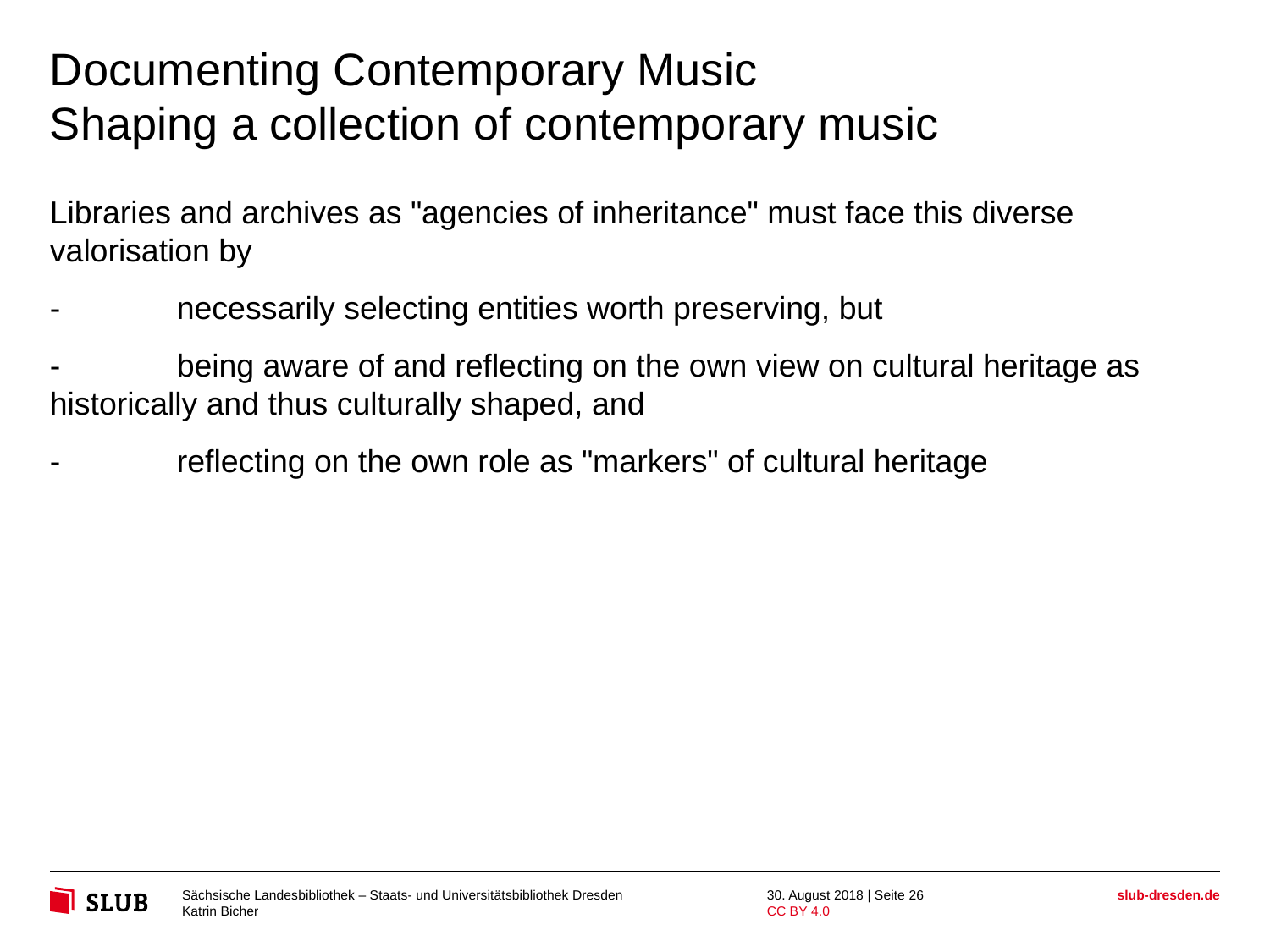

# Documenting Contemporary Music
Shaping a collection of contemporary music
Libraries and archives as "agencies of inheritance" must face this diverse valorisation by
-  	necessarily selecting entities worth preserving, but
- 	being aware of and reflecting on the own view on cultural heritage as 	historically and thus culturally shaped, and
- 	reflecting on the own role as "markers" of cultural heritage

30. August 2018 | Seite 26
Katrin Bicher